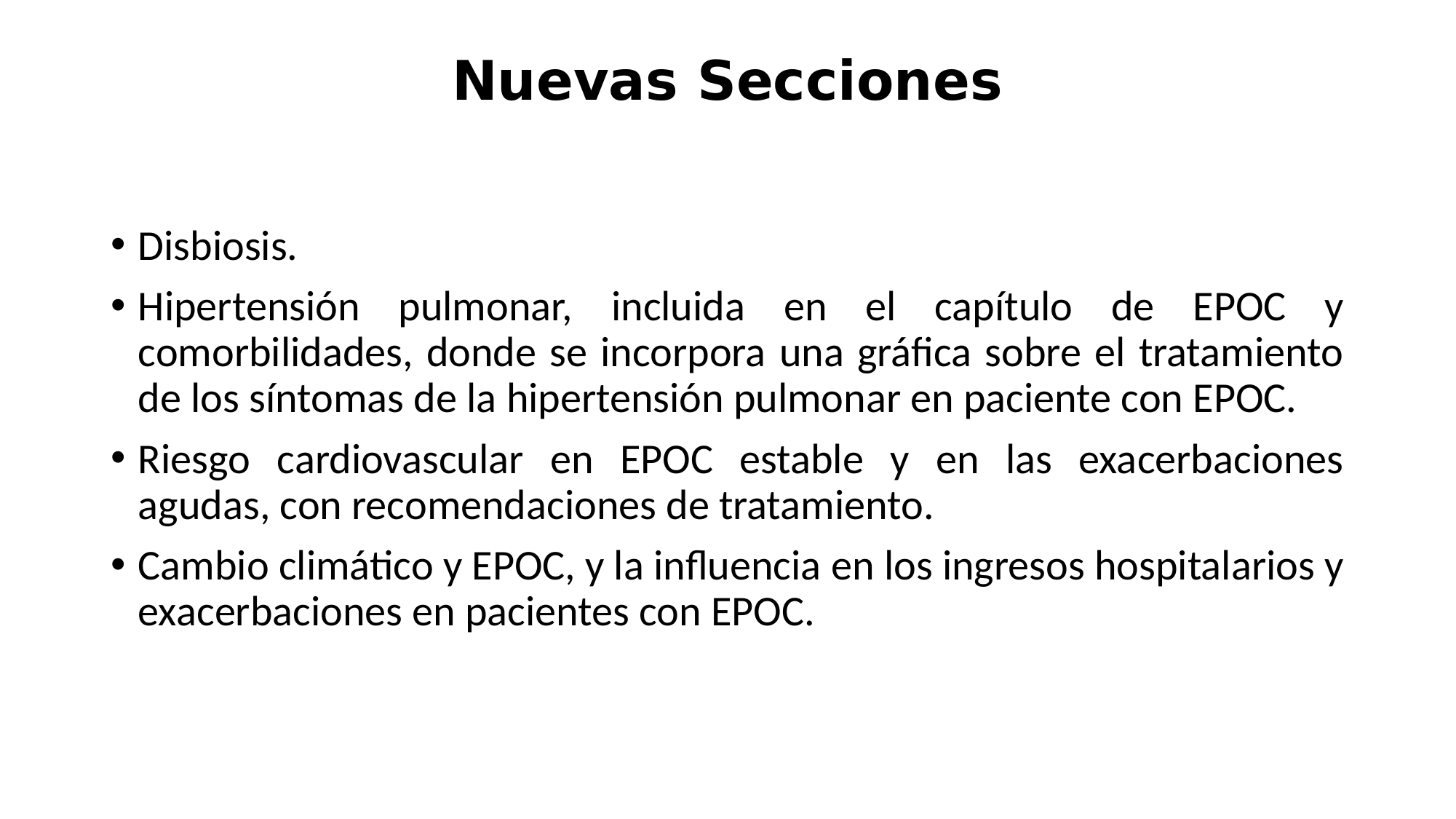

# Nuevas Secciones
Disbiosis.
Hipertensión pulmonar, incluida en el capítulo de EPOC y comorbilidades, donde se incorpora una gráfica sobre el tratamiento de los síntomas de la hipertensión pulmonar en paciente con EPOC.
Riesgo cardiovascular en EPOC estable y en las exacerbaciones agudas, con recomendaciones de tratamiento.
Cambio climático y EPOC, y la influencia en los ingresos hospitalarios y exacerbaciones en pacientes con EPOC.